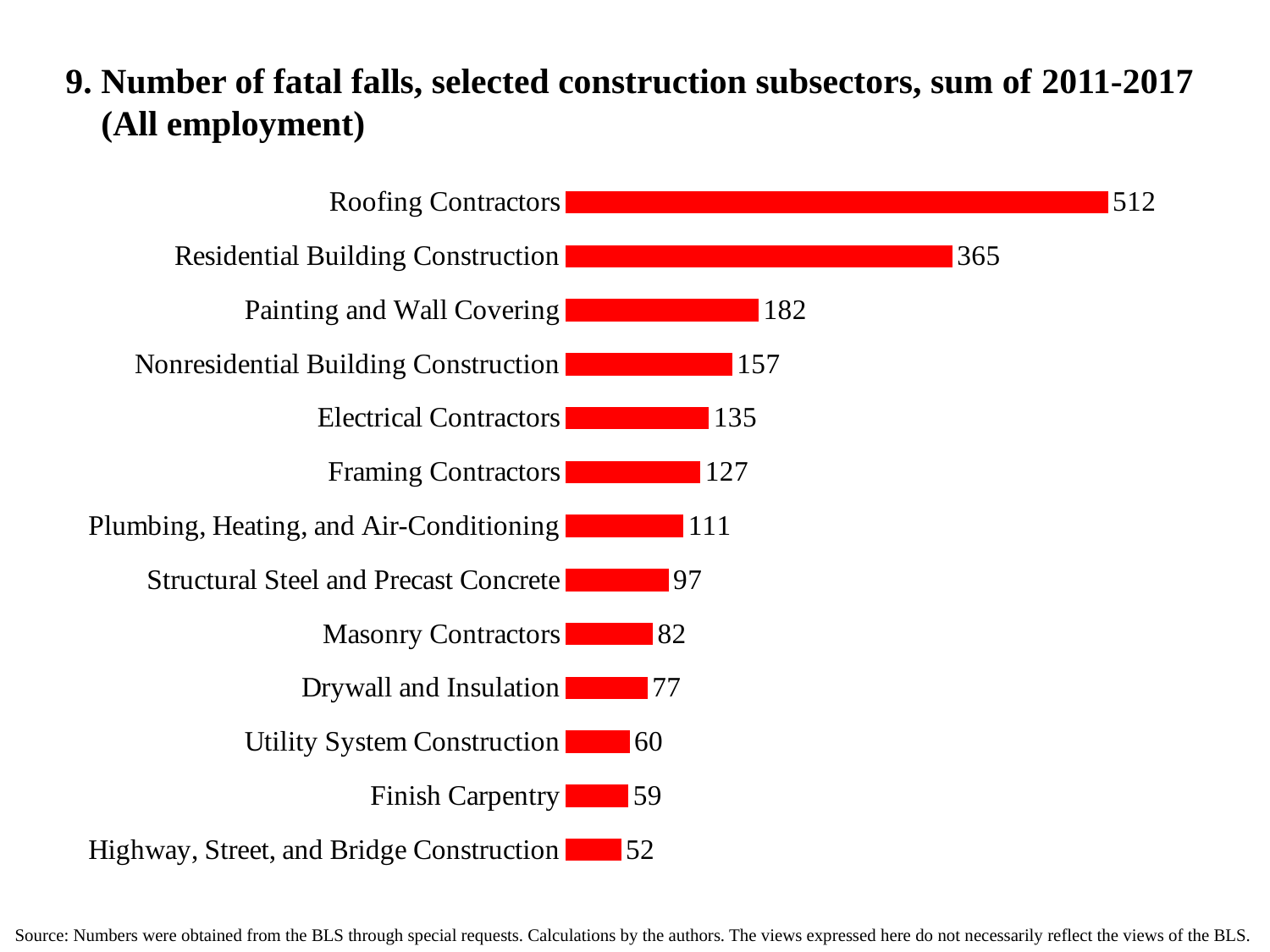

9. Number of fatal falls, selected construction subsectors, sum of 2011-2017
    (All employment)

### Chart

| Category | Falls to lower level |
|---|---|
| Roofing Contractors | 512.0 |
| Residential Building Construction | 365.0 |
| Painting and Wall Covering | 182.0 |
| Nonresidential Building Construction | 157.0 |
| Electrical Contractors | 135.0 |
| Framing Contractors | 127.0 |
| Plumbing, Heating, and Air-Conditioning | 111.0 |
| Structural Steel and Precast Concrete | 97.0 |
| Masonry Contractors | 82.0 |
| Drywall and Insulation | 77.0 |
| Utility System Construction | 60.0 |
| Finish Carpentry | 59.0 |
| Highway, Street, and Bridge Construction | 52.0 |
Source: Numbers were obtained from the BLS through special requests. Calculations by the authors. The views expressed here do not necessarily reflect the views of the BLS.